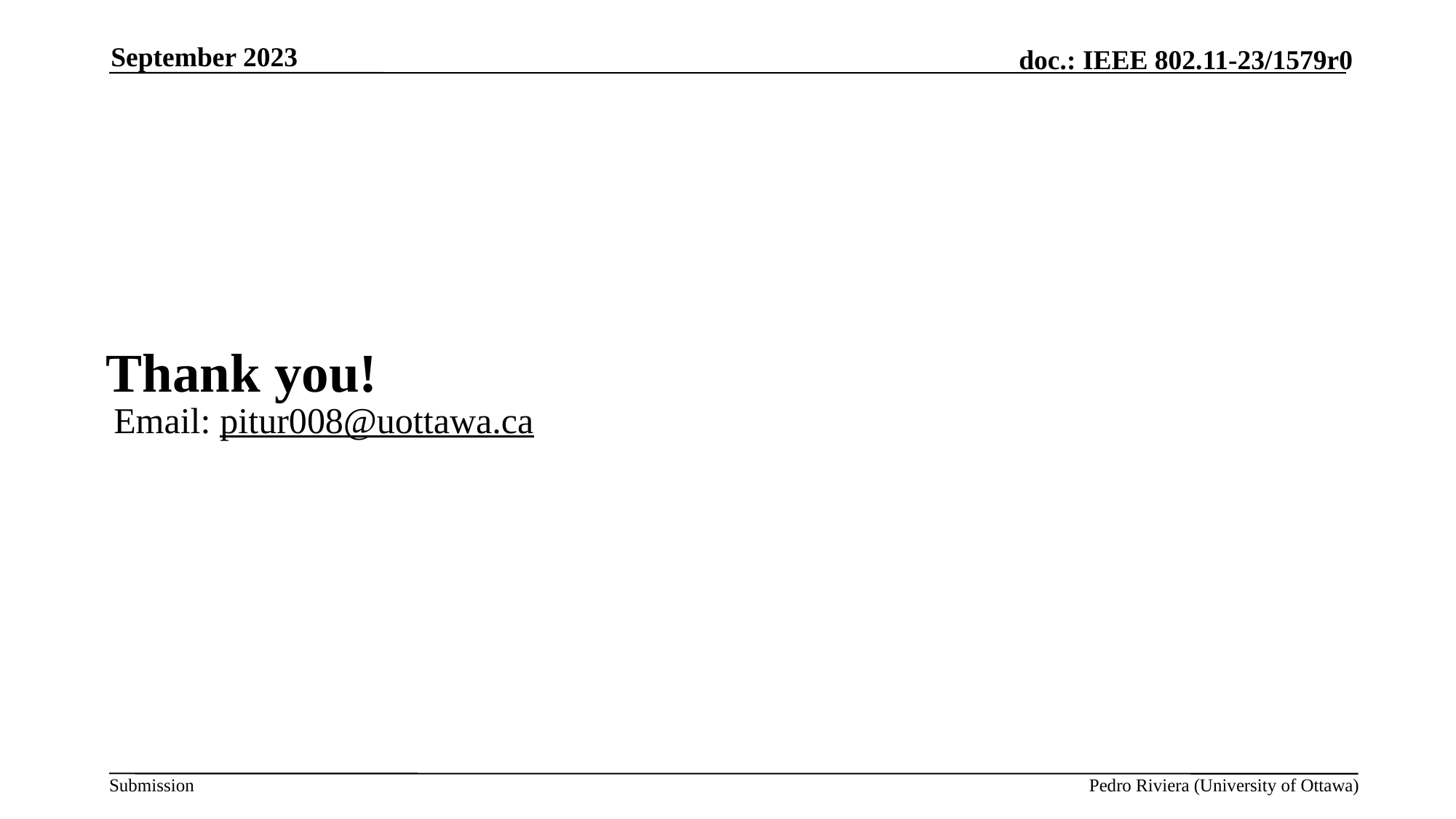

September 2023
Thank you!
Email: pitur008@uottawa.ca

Pedro Riviera (University of Ottawa)